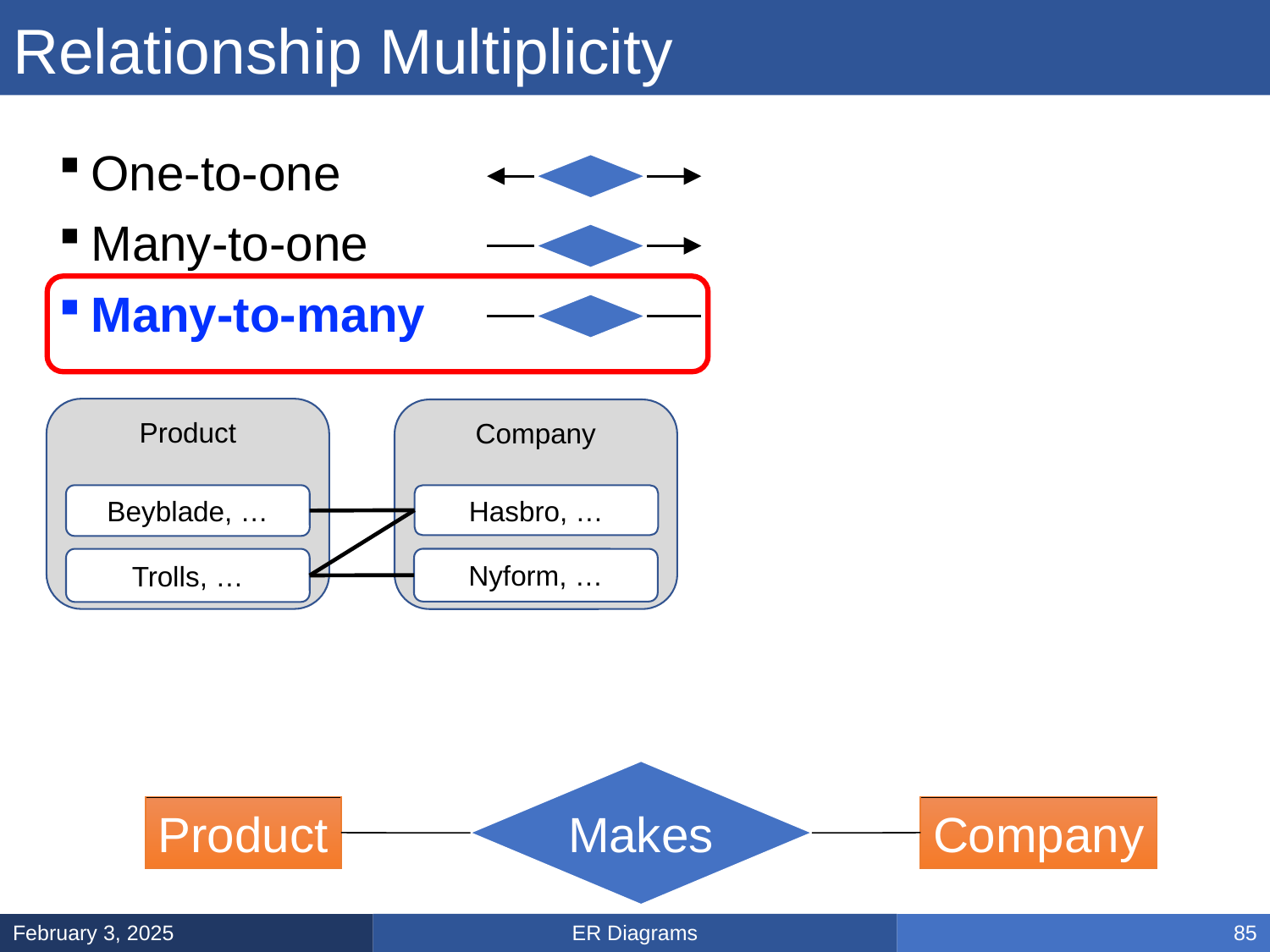

# Relationship Multiplicity
One-to-one
Many-to-one
Many-to-many

Product
Company
Hasbro, …
Beyblade, …
Trolls, …
Nyform, …
Makes
Product
Company
ER Diagrams
February 3, 2025
85